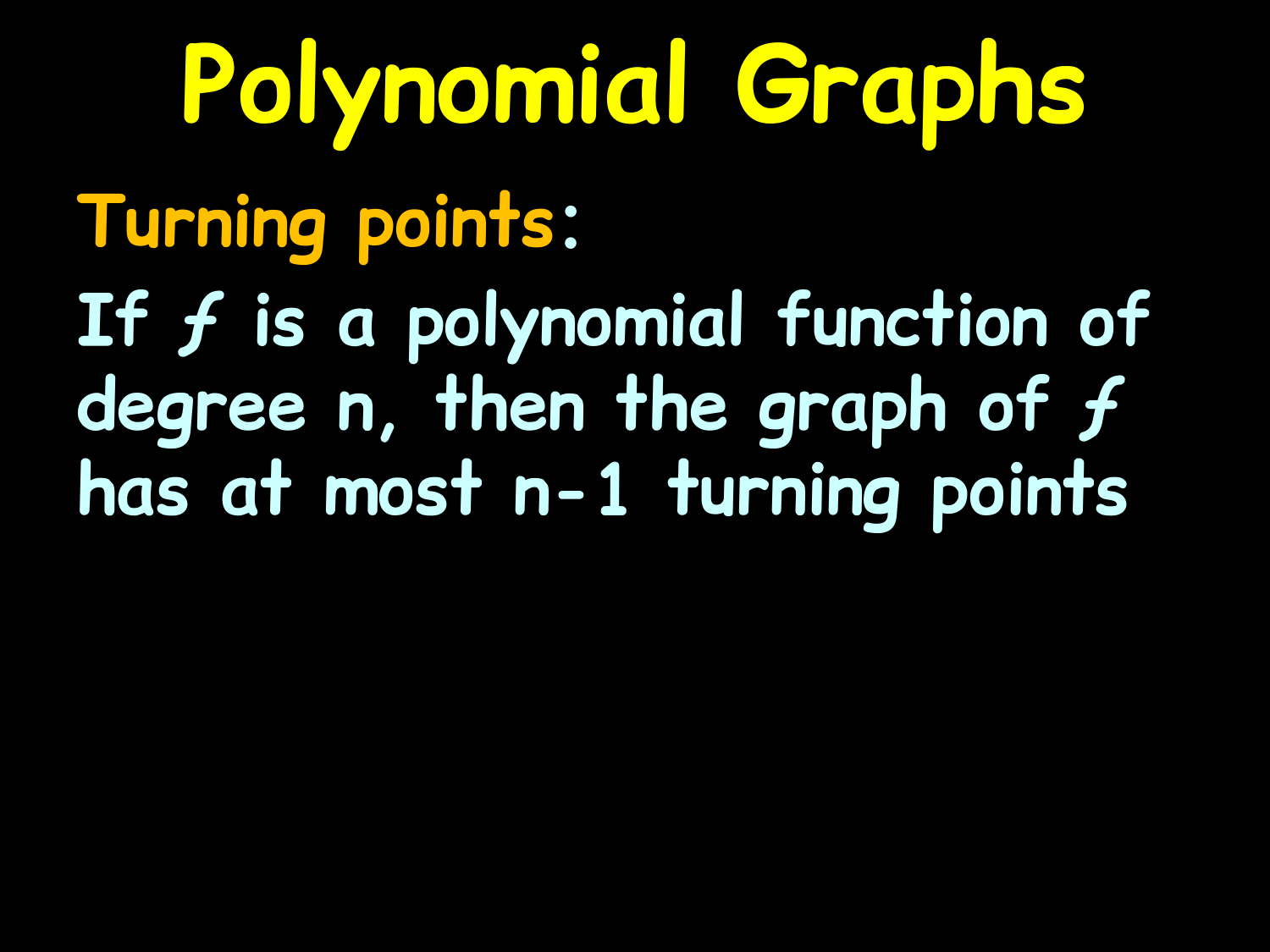

# Polynomial Graphs
Turning points:
If ƒ is a polynomial function of degree n, then the graph of ƒ has at most n-1 turning points